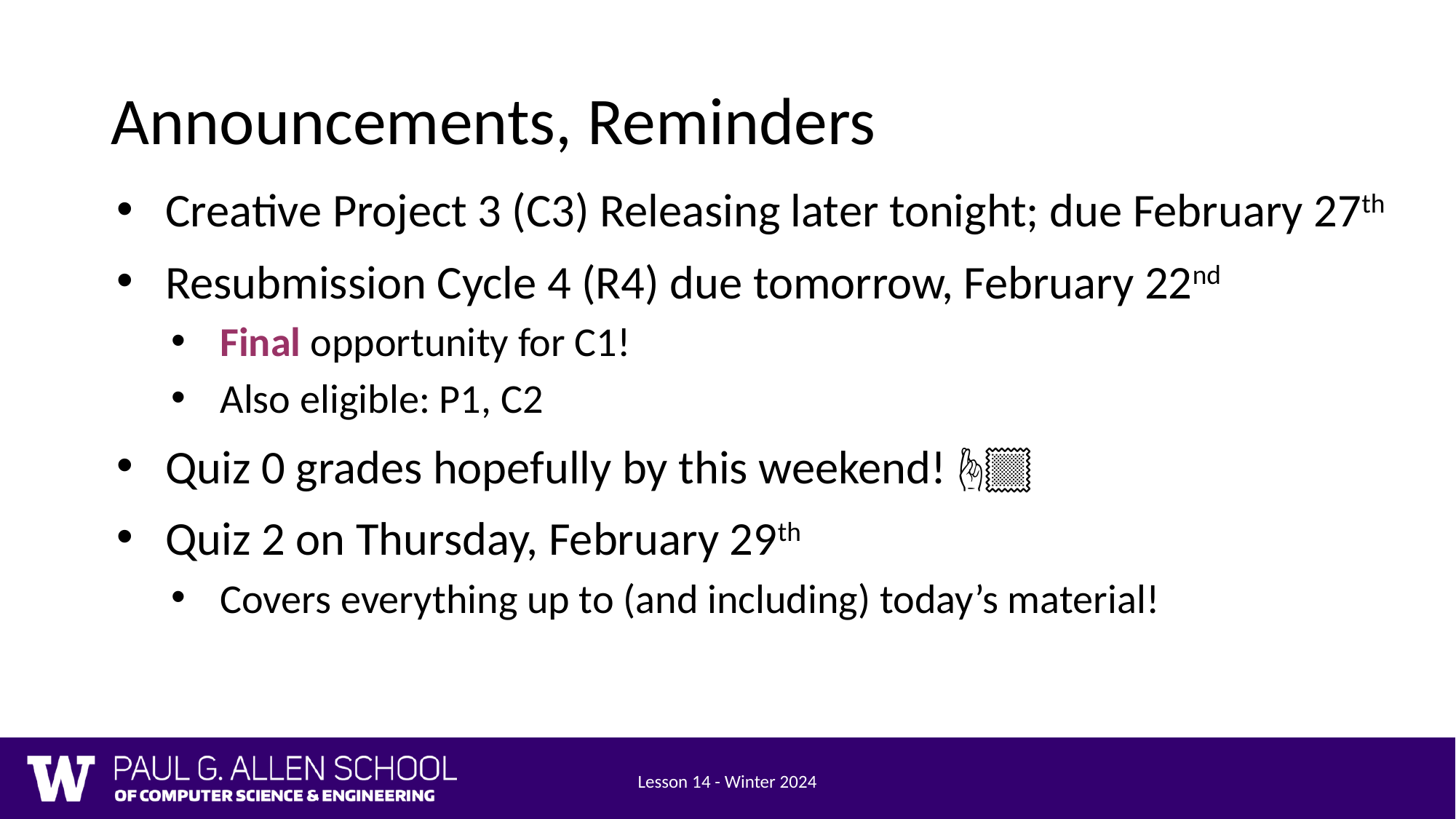

# Announcements, Reminders
Creative Project 3 (C3) Releasing later tonight; due February 27th
Resubmission Cycle 4 (R4) due tomorrow, February 22nd
Final opportunity for C1!
Also eligible: P1, C2
Quiz 0 grades hopefully by this weekend! 🤞🏼
Quiz 2 on Thursday, February 29th
Covers everything up to (and including) today’s material!

Lesson 14 - Winter 2024